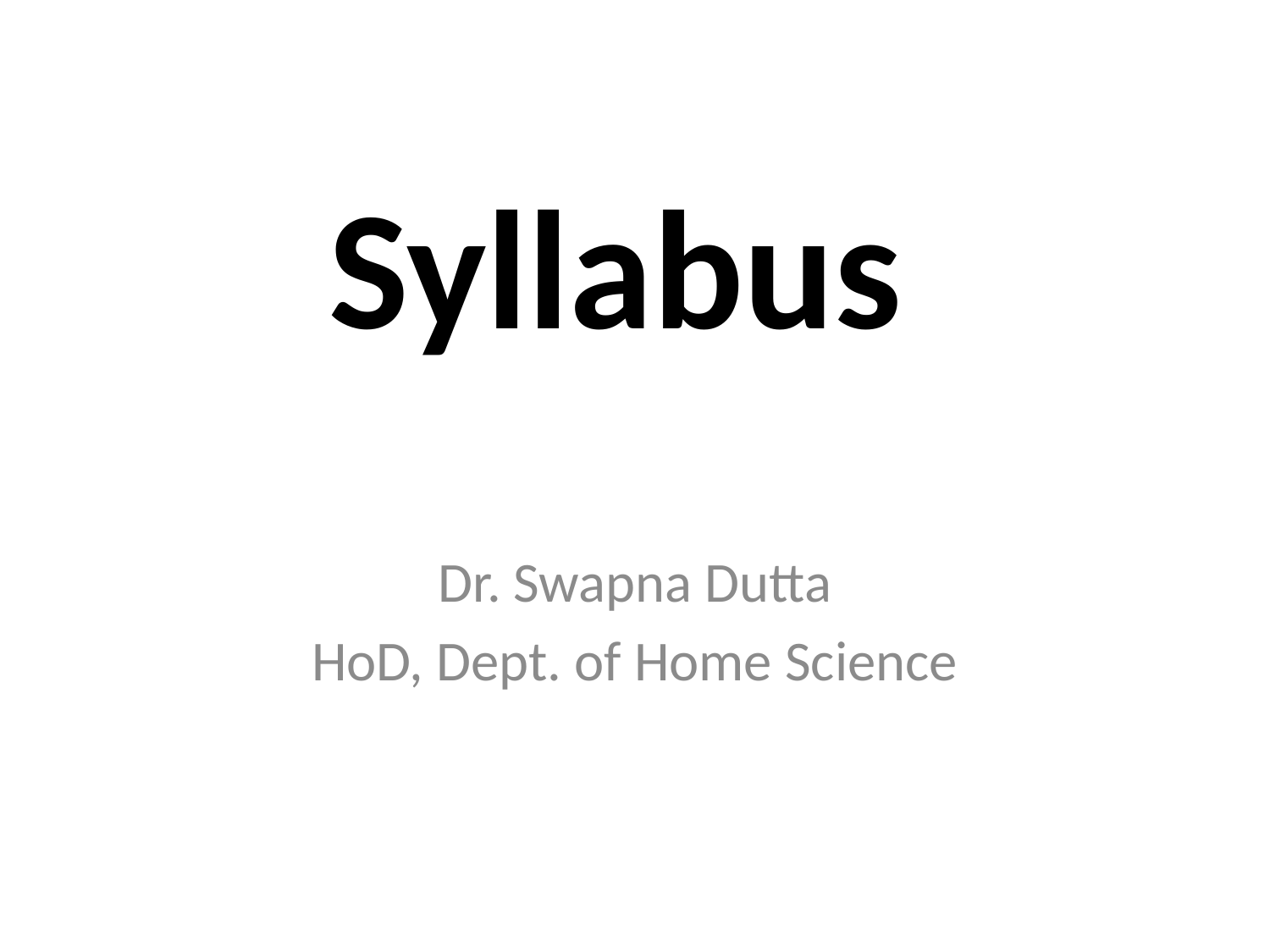

# Syllabus
Dr. Swapna Dutta
HoD, Dept. of Home Science